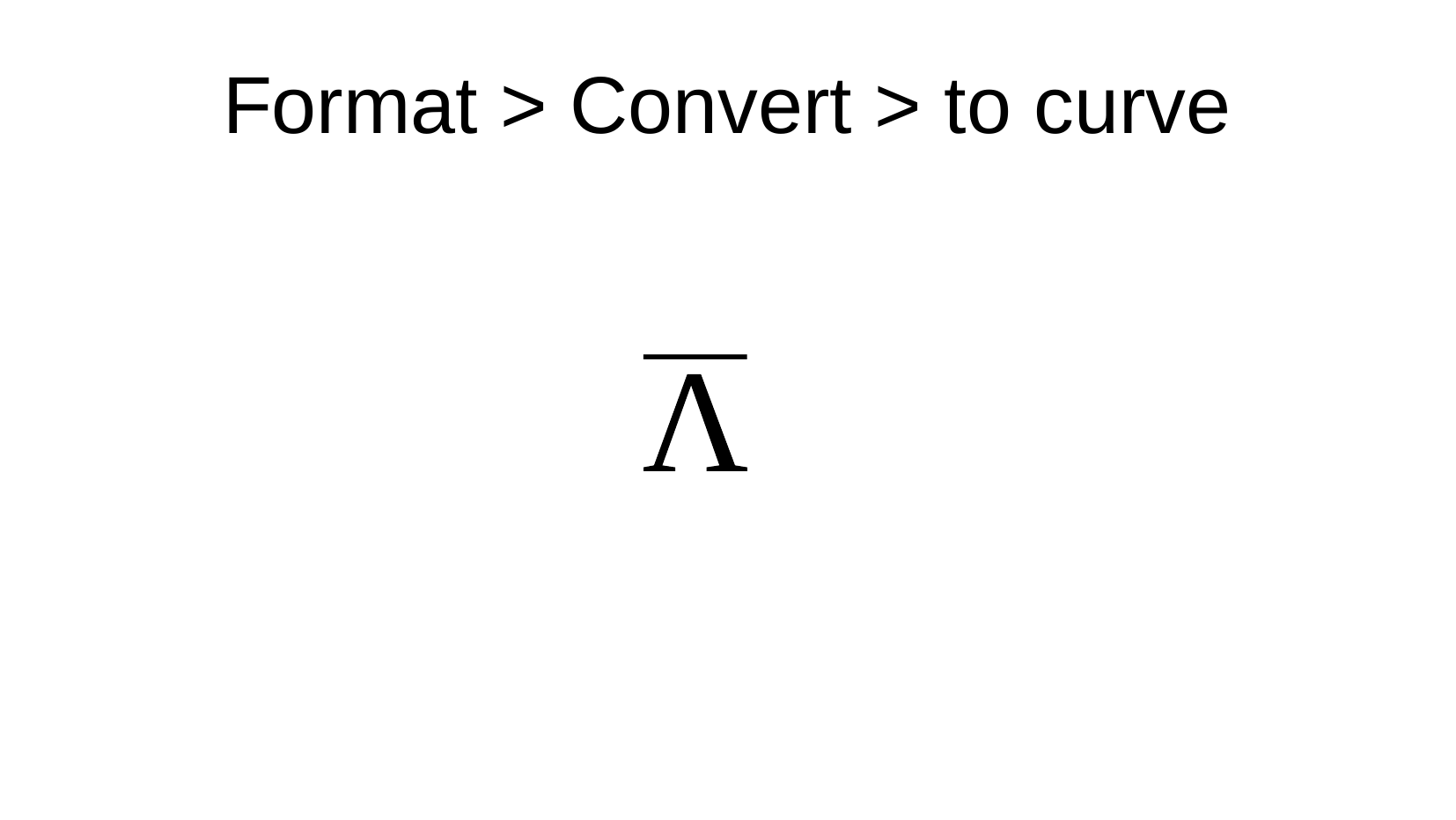

# Format > Convert > to curve